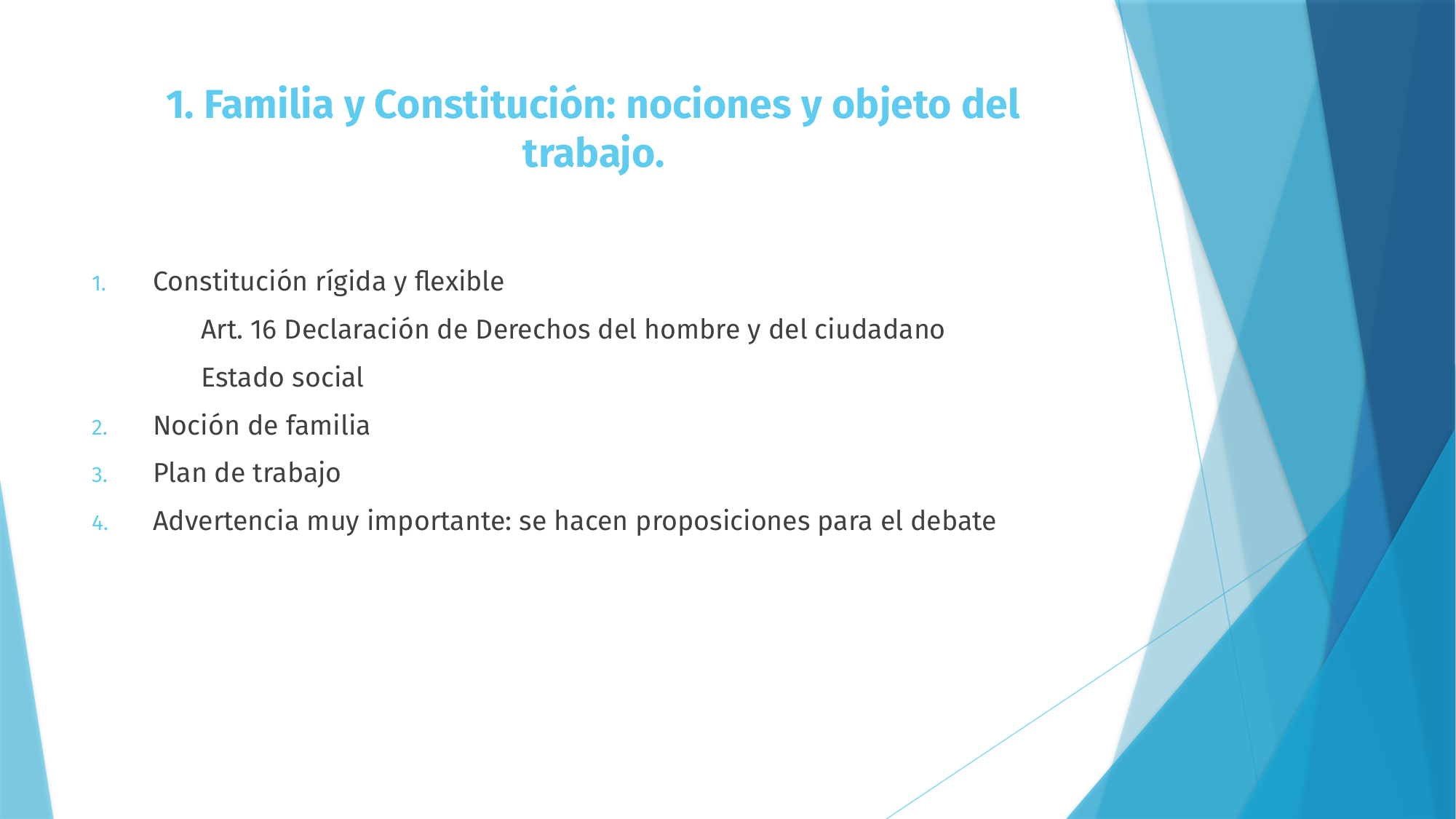

# 1. Familia y Constitución: nociones y objeto del trabajo.
Constitución rígida y flexible
	Art. 16 Declaración de Derechos del hombre y del ciudadano
	Estado social
Noción de familia
Plan de trabajo
Advertencia muy importante: se hacen proposiciones para el debate